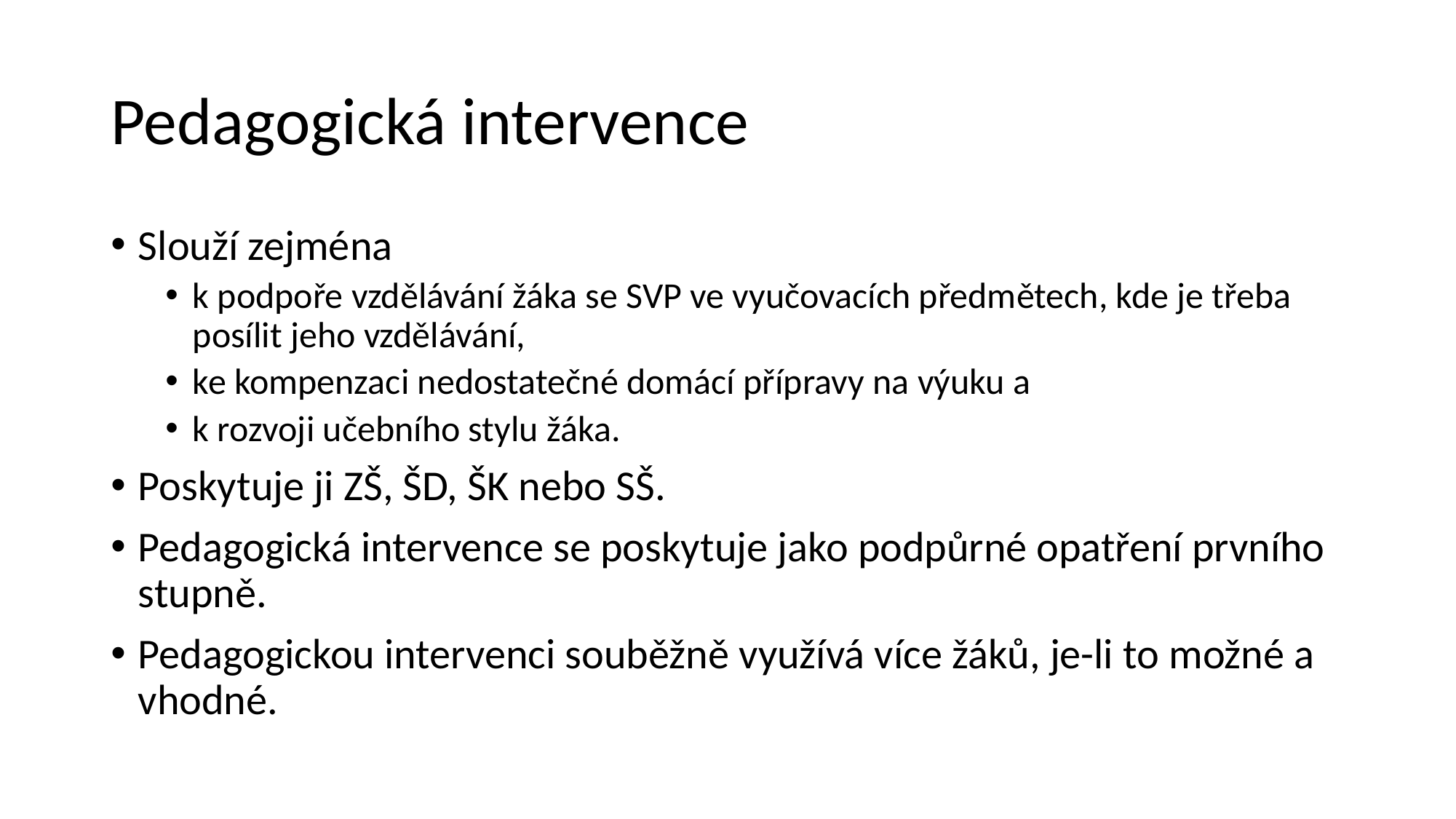

# Pedagogická intervence
Slouží zejména
k podpoře vzdělávání žáka se SVP ve vyučovacích předmětech, kde je třeba posílit jeho vzdělávání,
ke kompenzaci nedostatečné domácí přípravy na výuku a
k rozvoji učebního stylu žáka.
Poskytuje ji ZŠ, ŠD, ŠK nebo SŠ.
Pedagogická intervence se poskytuje jako podpůrné opatření prvního stupně.
Pedagogickou intervenci souběžně využívá více žáků, je-li to možné a vhodné.